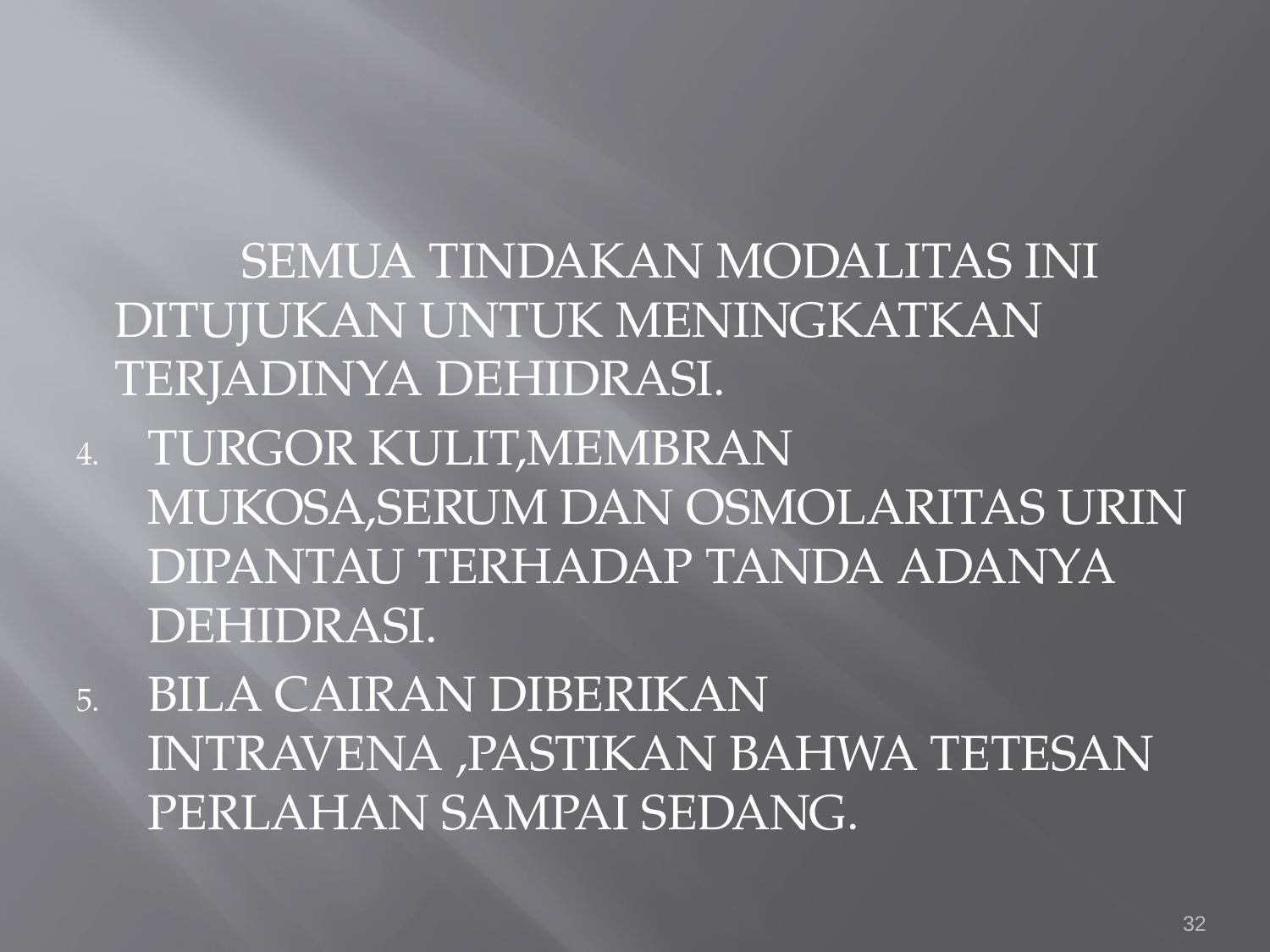

#
		SEMUA TINDAKAN MODALITAS INI 	DITUJUKAN UNTUK MENINGKATKAN 	TERJADINYA DEHIDRASI.
TURGOR KULIT,MEMBRAN MUKOSA,SERUM DAN OSMOLARITAS URIN DIPANTAU TERHADAP TANDA ADANYA DEHIDRASI.
BILA CAIRAN DIBERIKAN INTRAVENA ,PASTIKAN BAHWA TETESAN PERLAHAN SAMPAI SEDANG.
32